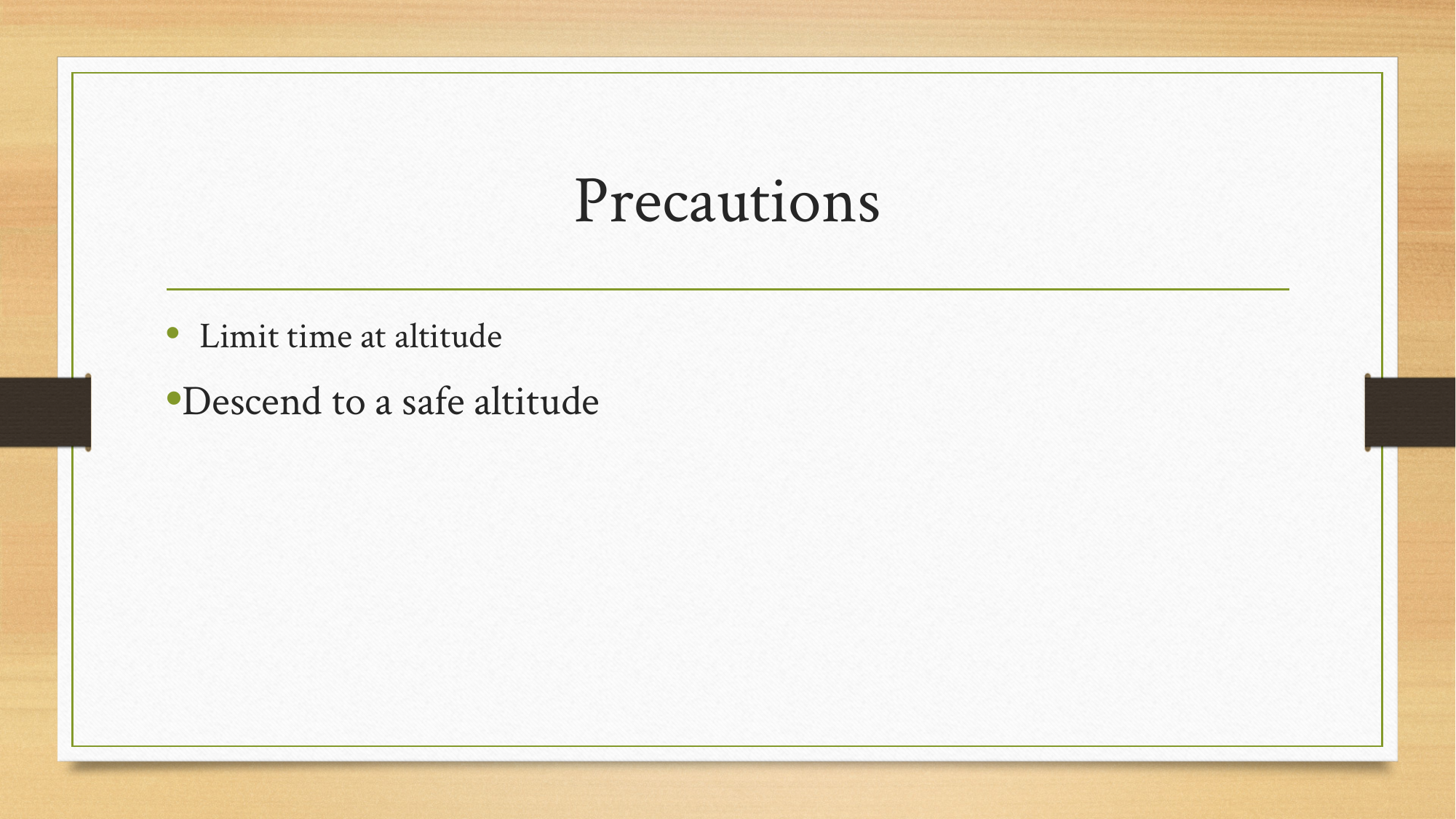

# Precautions
Limit time at altitude
Descend to a safe altitude